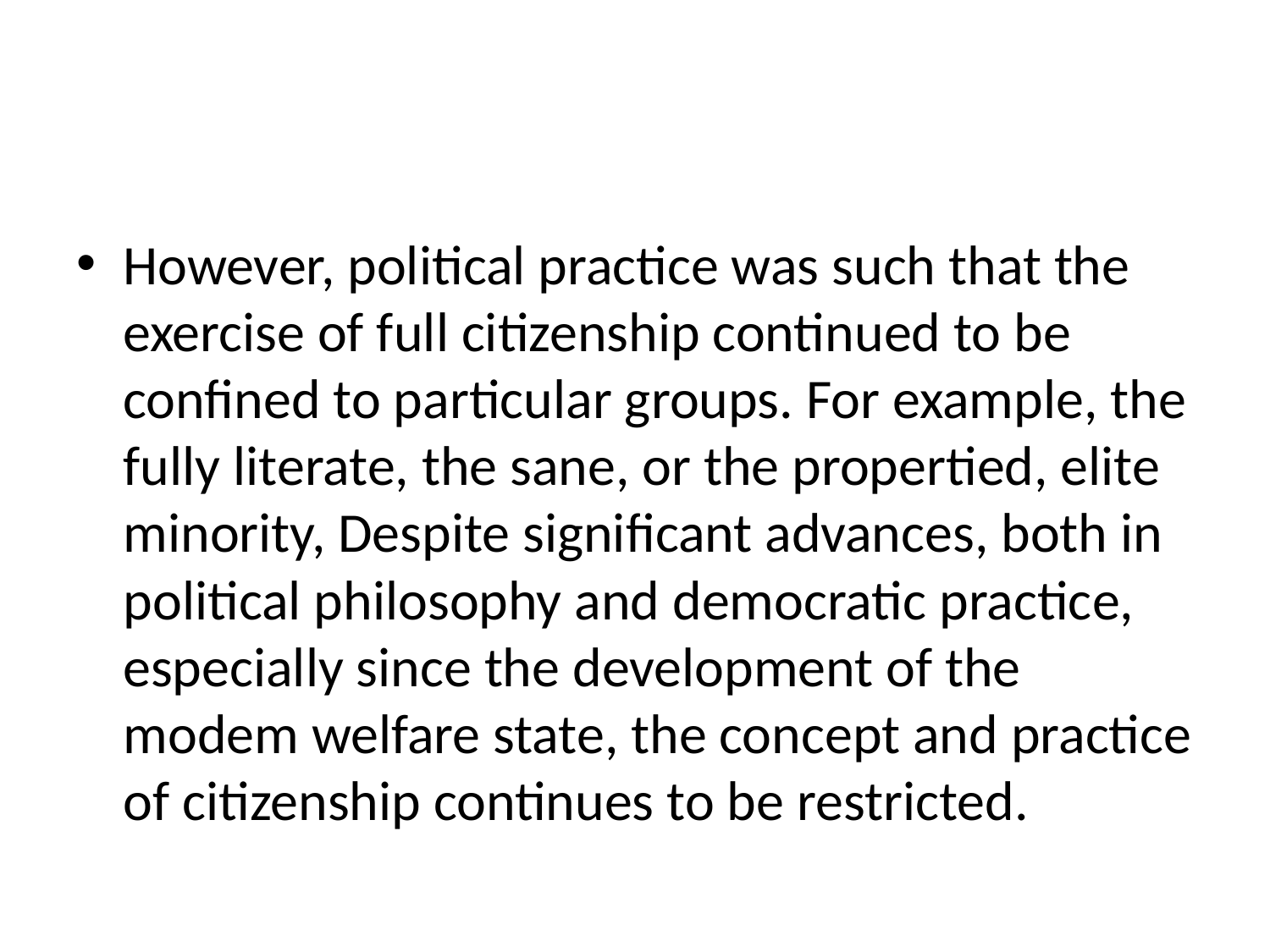

#
However, political practice was such that the exercise of full citizenship continued to be confined to particular groups. For example, the fully literate, the sane, or the propertied, elite minority, Despite significant advances, both in political philosophy and democratic practice, especially since the development of the modem welfare state, the concept and practice of citizenship continues to be restricted.